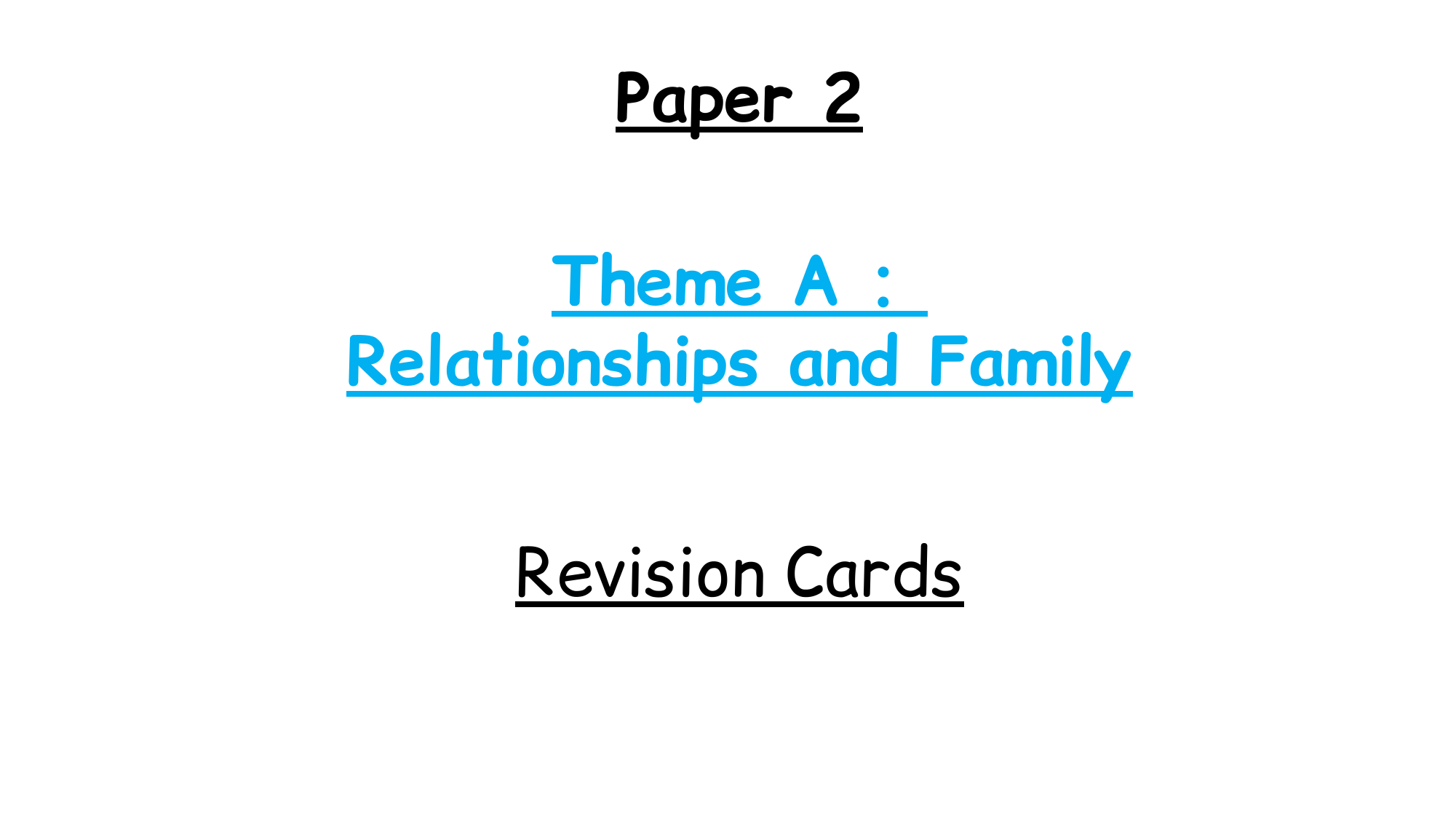

Paper 2
Theme A :
Relationships and Family
Revision Cards